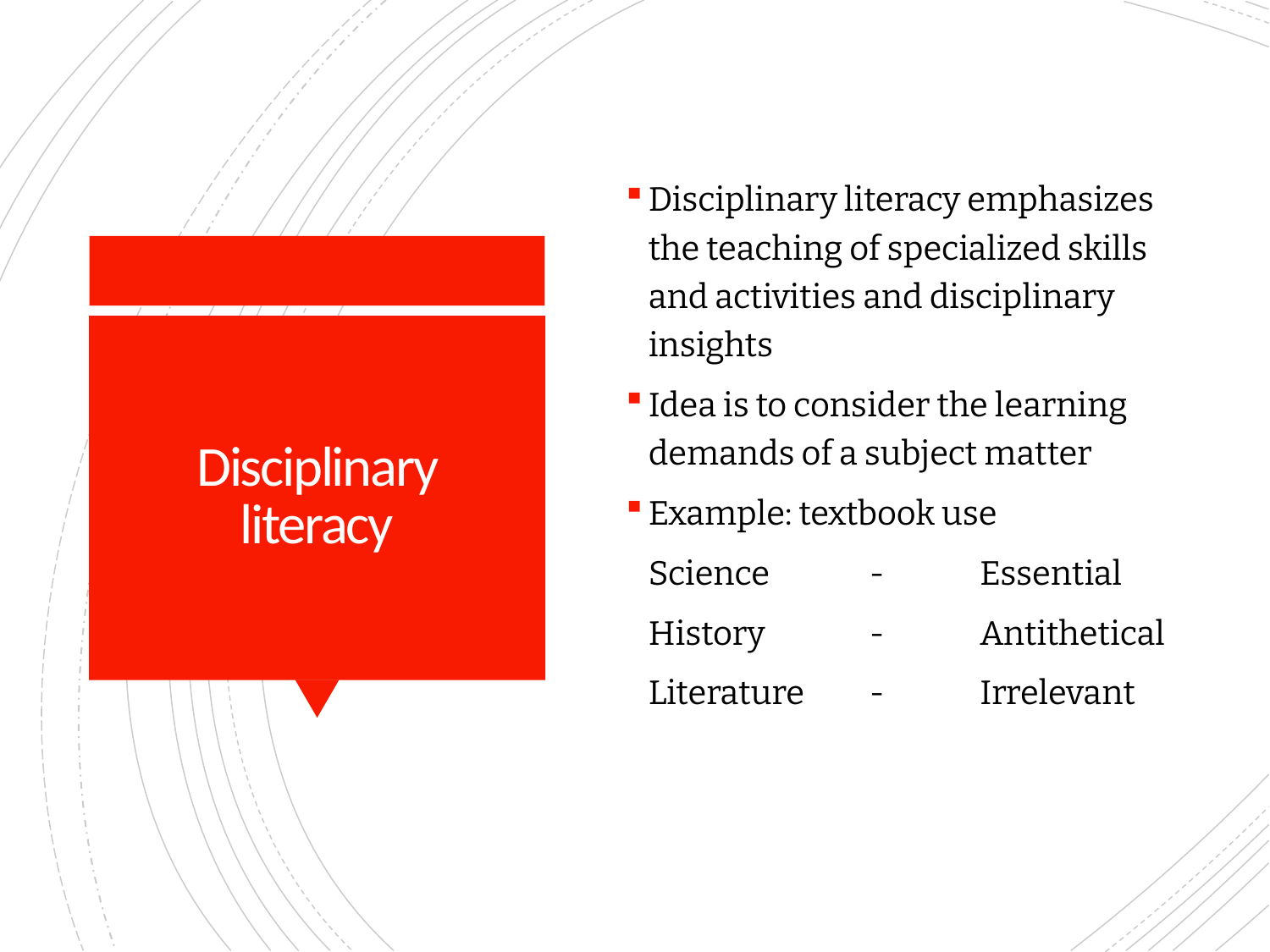

Disciplinary literacy emphasizes the teaching of specialized skills and activities and disciplinary insights
Idea is to consider the learning demands of a subject matter
Example: textbook use
	Science	-	Essential
	History	-	Antithetical
	Literature	-	Irrelevant

# Disciplinary literacy